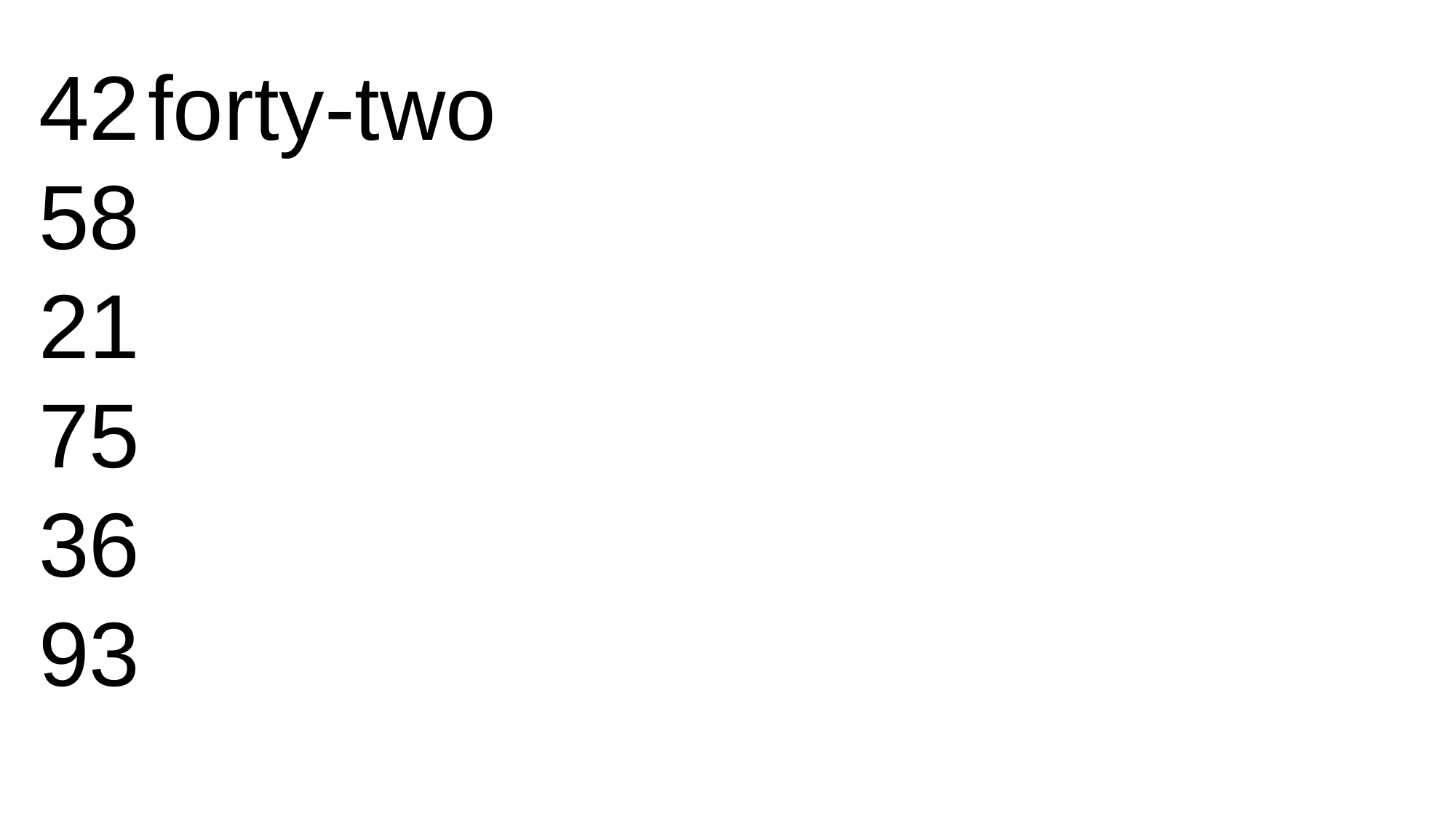

42	forty-two
58
21
75
36
93